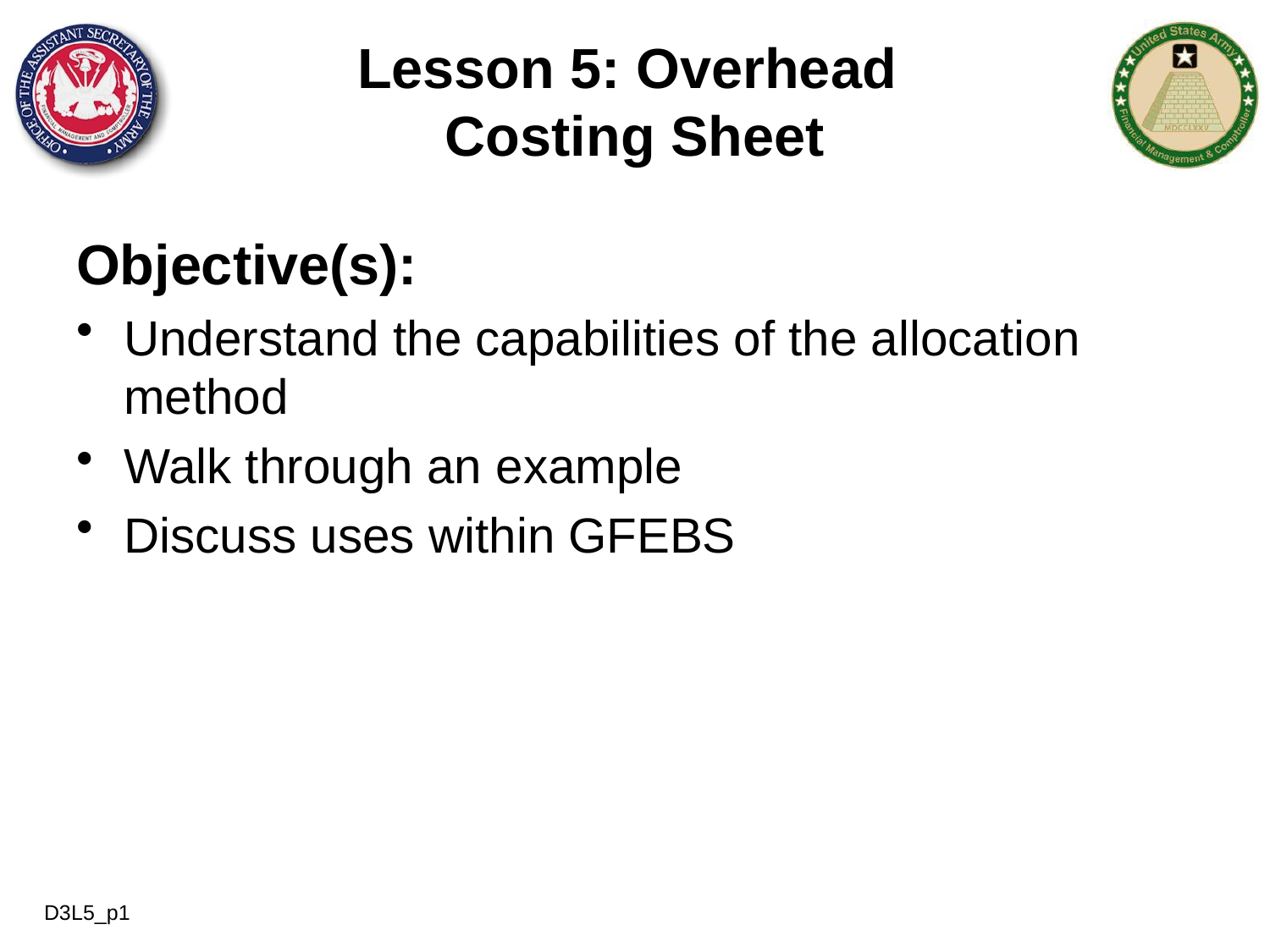

# Lesson 5: Overhead Costing Sheet
Objective(s):
Understand the capabilities of the allocation method
Walk through an example
Discuss uses within GFEBS

D3L5_p1